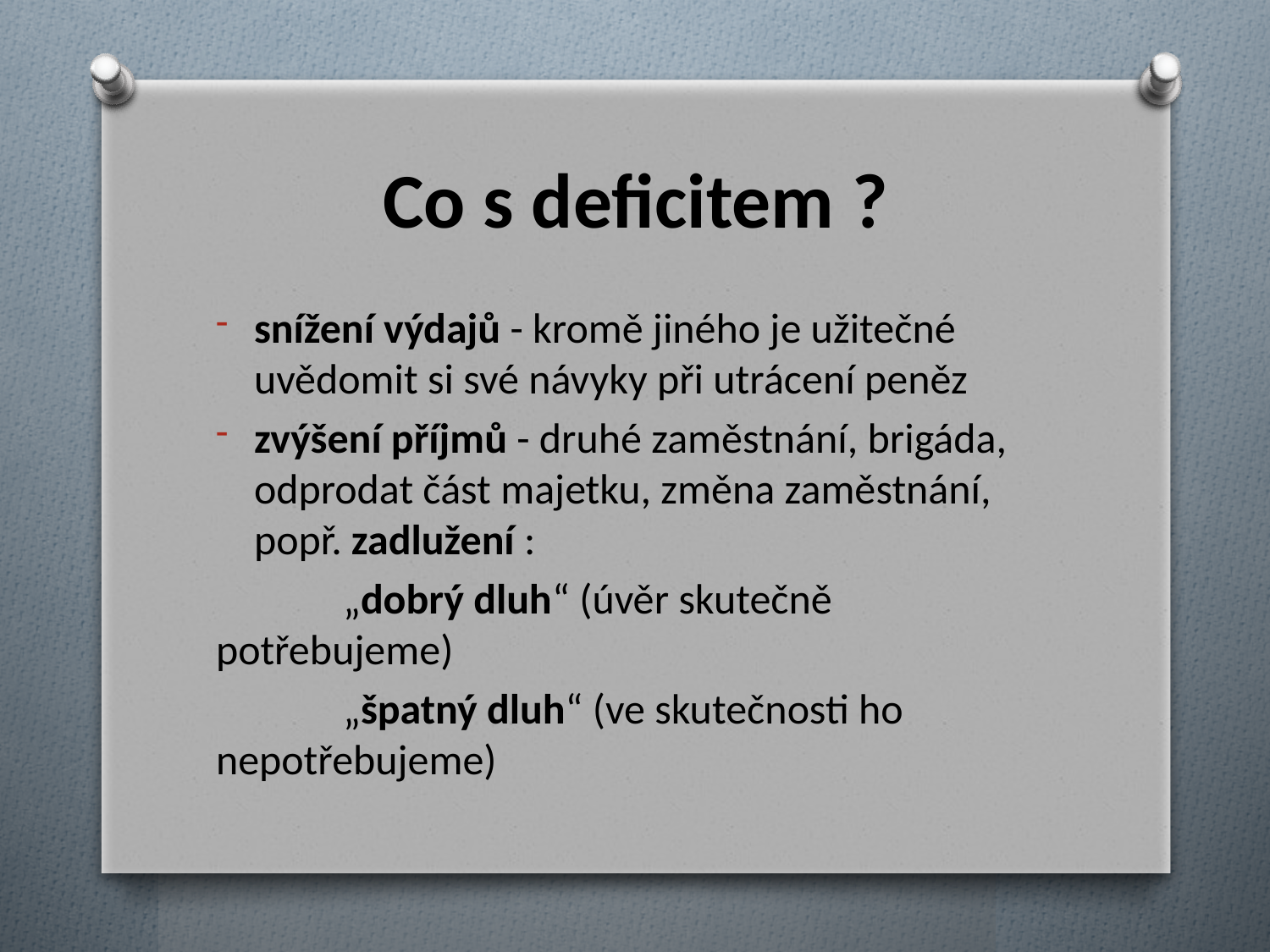

# Co s deficitem ?
snížení výdajů - kromě jiného je užitečné uvědomit si své návyky při utrácení peněz
zvýšení příjmů - druhé zaměstnání, brigáda, odprodat část majetku, změna zaměstnání, popř. zadlužení :
	„dobrý dluh“ (úvěr skutečně potřebujeme)
	„špatný dluh“ (ve skutečnosti ho nepotřebujeme)